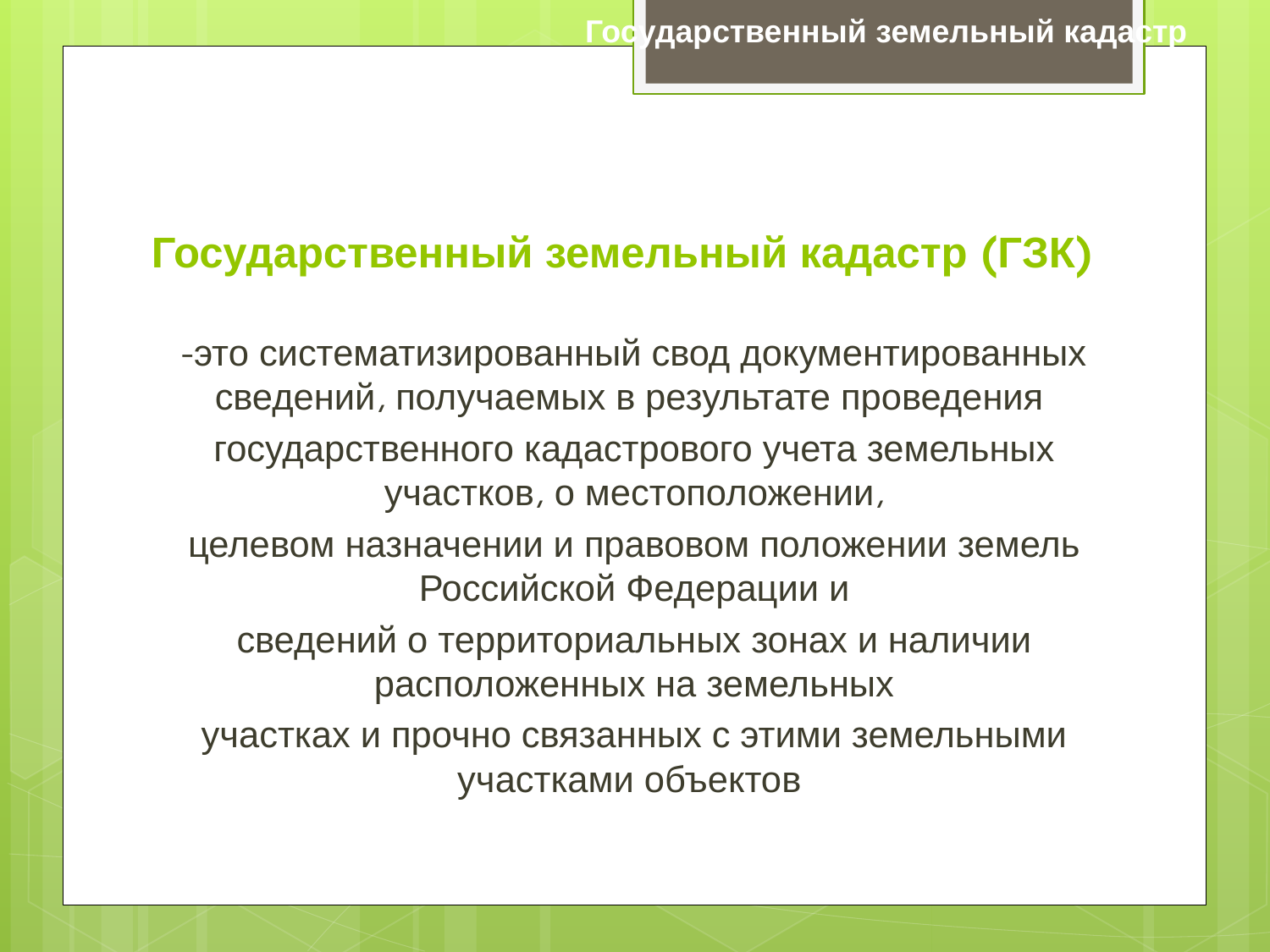

Государственный земельный кадастр
# Государственный земельный кадастр (ГЗК)
-это систематизированный свод документированных сведений, получаемых в результате проведения
государственного кадастрового учета земельных участков, о местоположении,
целевом назначении и правовом положении земель Российской Федерации и
сведений о территориальных зонах и наличии расположенных на земельных
участках и прочно связанных с этими земельными участками объектов